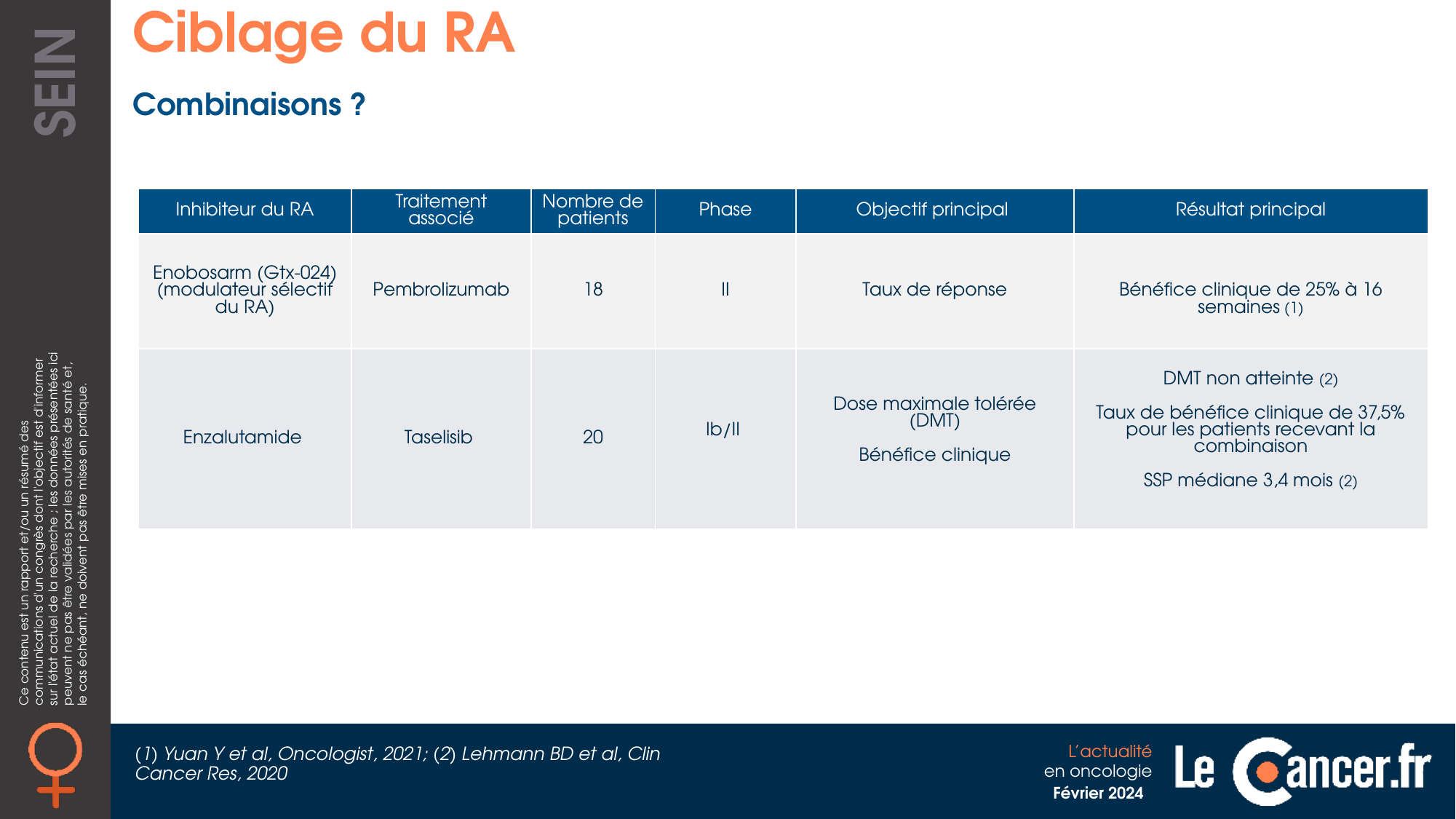

Ciblage du RA

Combinaisons ?
| Inhibiteur du RA | Traitement associé | Nombre de patients | Phase | Objectif principal | Résultat principal |
| --- | --- | --- | --- | --- | --- |
| Enobosarm (Gtx-024) (modulateur sélectif du RA) | Pembrolizumab | 18 | II | Taux de réponse | Bénéfice clinique de 25% à 16 semaines (1) |
| Enzalutamide | Taselisib | 20 | Ib/II | Dose maximale tolérée (DMT) Bénéfice clinique | DMT non atteinte (2) Taux de bénéfice clinique de 37,5% pour les patients recevant la combinaison SSP médiane 3,4 mois (2) |
(1) Yuan Y et al, Oncologist, 2021; (2) Lehmann BD et al, Clin Cancer Res, 2020

Février 2024